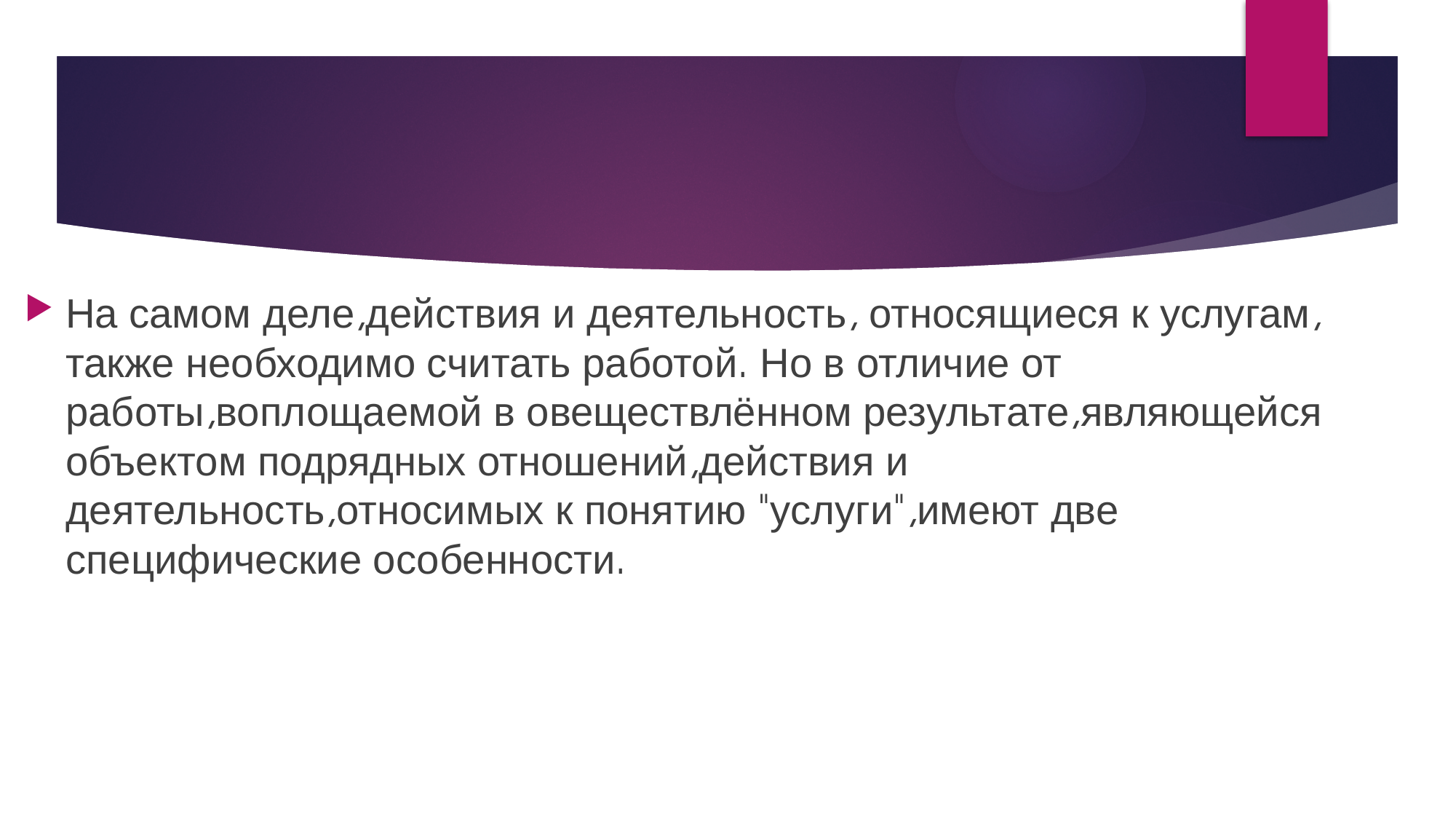

#
На самом деле,действия и деятельность, относящиеся к услугам, также необходимо считать работой. Но в отличие от работы,воплощаемой в овеществлённом результате,являющейся объектом подрядных отношений,действия и деятельность,относимых к понятию "услуги",имеют две специфические особенности.